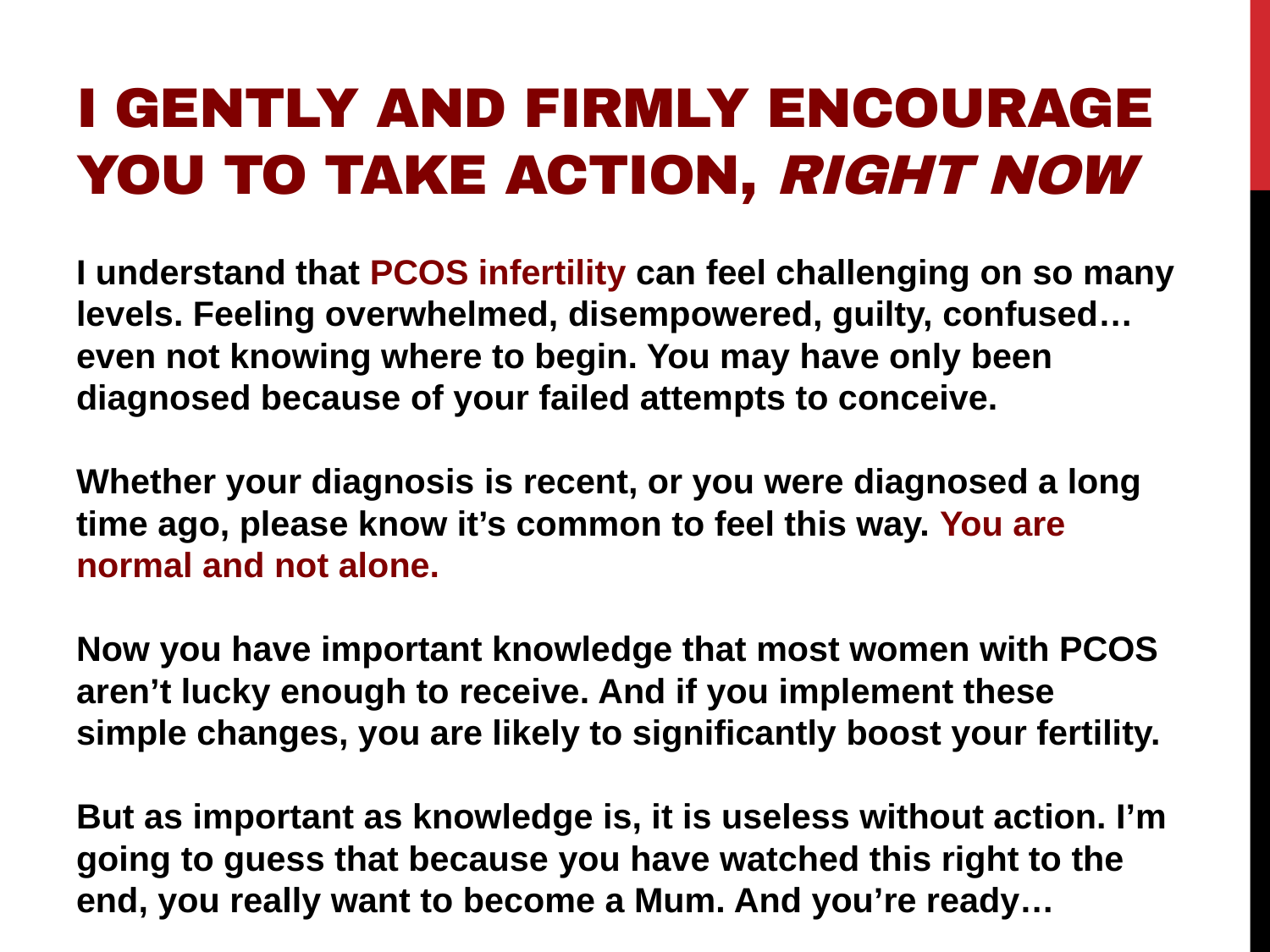

# I gently and firmly encourage you to Take Action, Right now
I understand that PCOS infertility can feel challenging on so many levels. Feeling overwhelmed, disempowered, guilty, confused… even not knowing where to begin. You may have only been diagnosed because of your failed attempts to conceive.
Whether your diagnosis is recent, or you were diagnosed a long time ago, please know it’s common to feel this way. You are normal and not alone.
Now you have important knowledge that most women with PCOS aren’t lucky enough to receive. And if you implement these simple changes, you are likely to significantly boost your fertility.
But as important as knowledge is, it is useless without action. I’m going to guess that because you have watched this right to the end, you really want to become a Mum. And you’re ready…